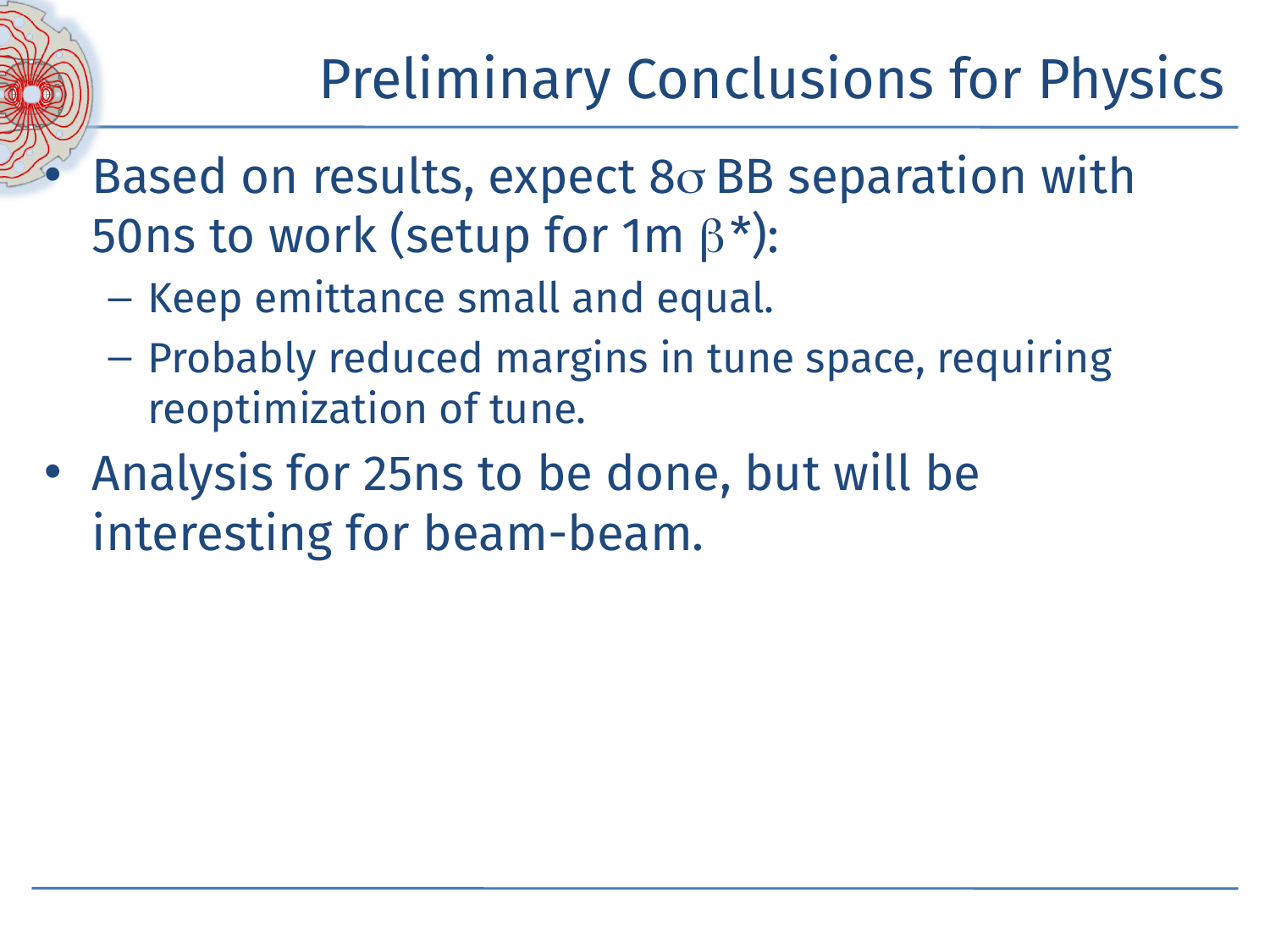

# Preliminary Conclusions for Physics
Based on results, expect 8σ BB separation with 50ns to work (setup for 1m β*):
Keep emittance small and equal.
Probably reduced margins in tune space, requiring reoptimization of tune.
Analysis for 25ns to be done, but will be interesting for beam-beam.